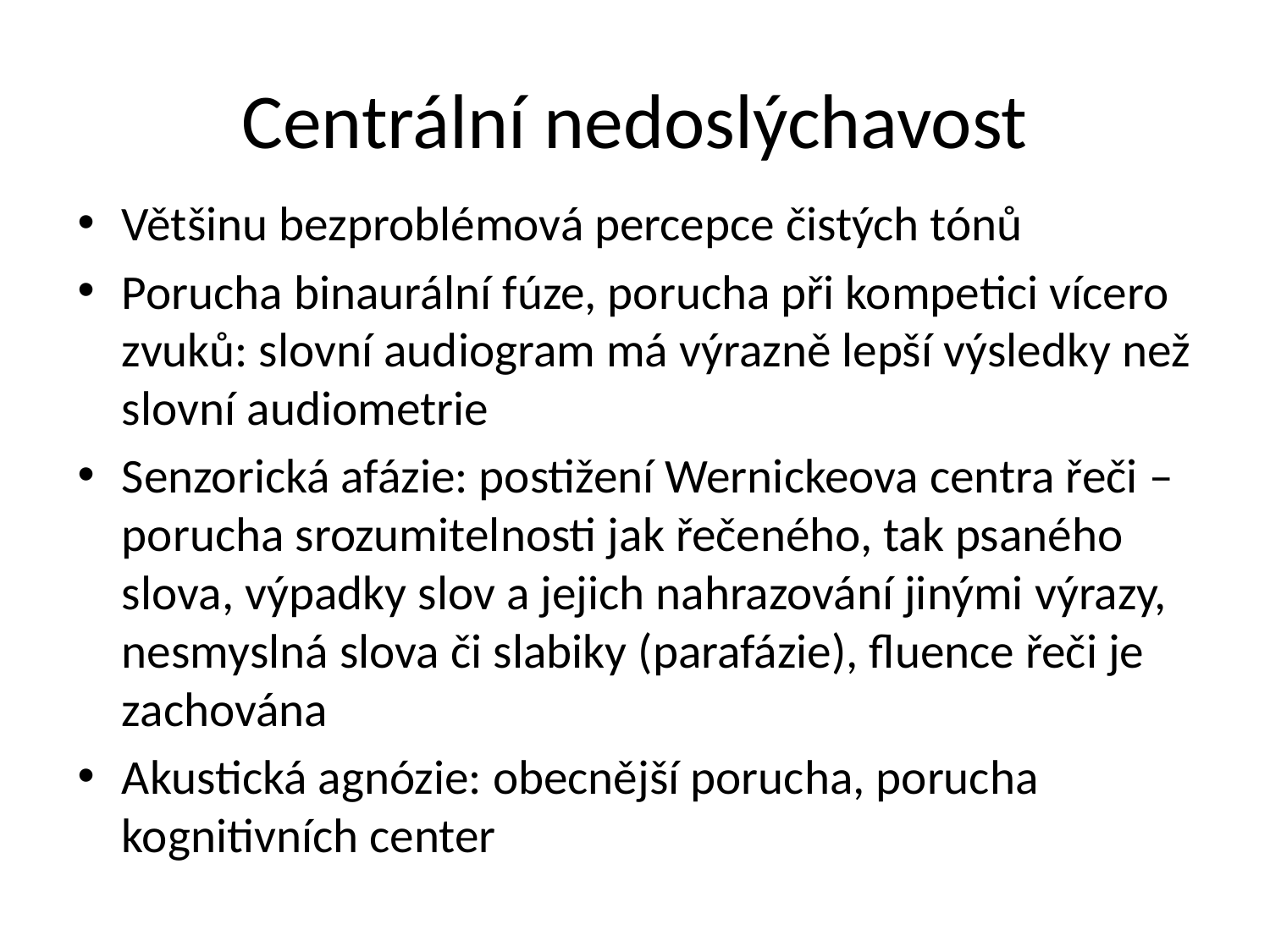

# Centrální nedoslýchavost
Většinu bezproblémová percepce čistých tónů
Porucha binaurální fúze, porucha při kompetici vícero zvuků: slovní audiogram má výrazně lepší výsledky než slovní audiometrie
Senzorická afázie: postižení Wernickeova centra řeči – porucha srozumitelnosti jak řečeného, tak psaného slova, výpadky slov a jejich nahrazování jinými výrazy, nesmyslná slova či slabiky (parafázie), fluence řeči je zachována
Akustická agnózie: obecnější porucha, porucha kognitivních center